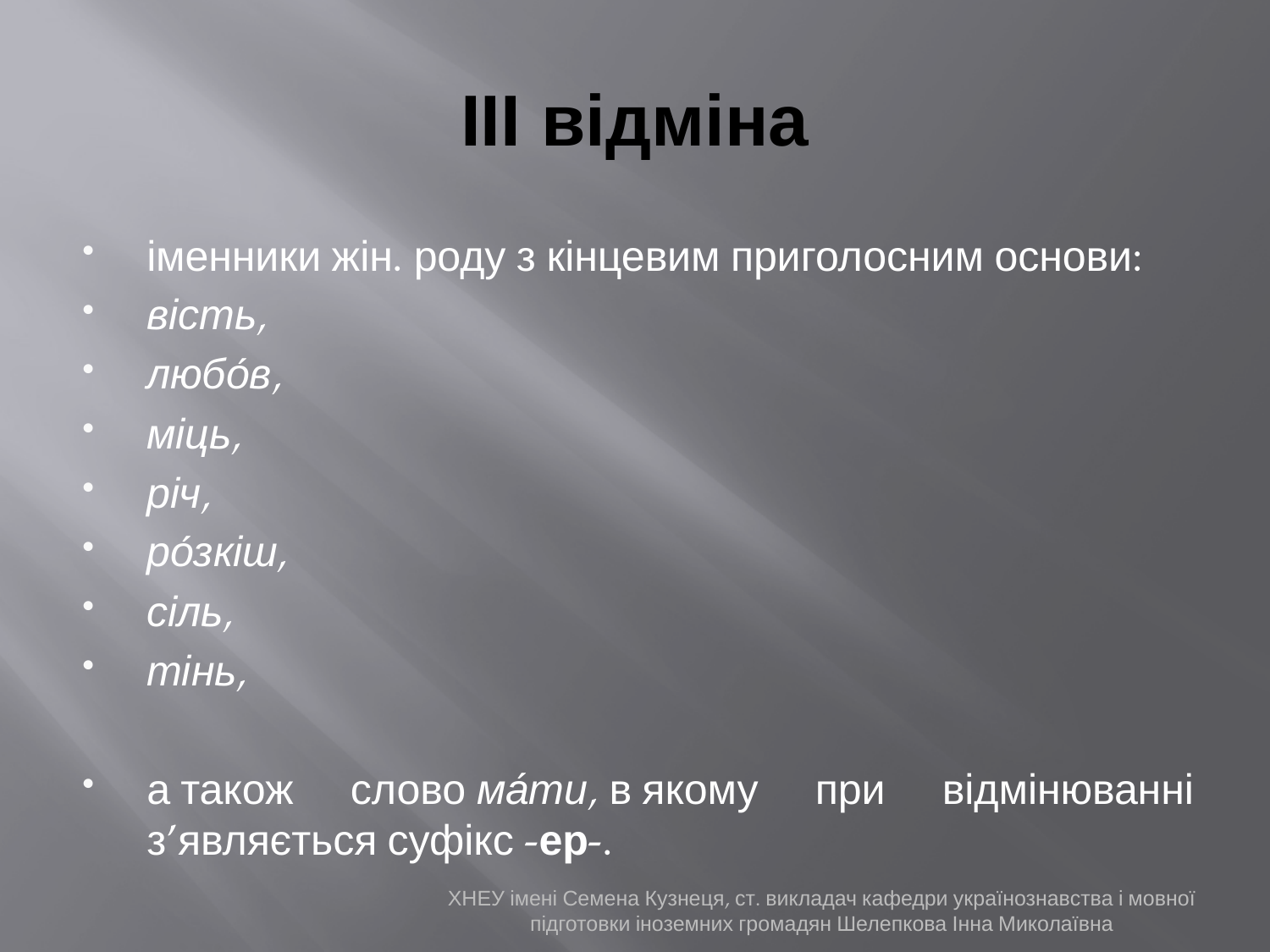

# IIІ відміна
іменники жін. роду з кінцевим приголосним основи:
вість,
любо́в,
міць,
річ,
ро́зкіш,
сіль,
тінь,

а також слово ма́ти, в якому при відмінюванні з’являється суфікс -ер-.
ХНЕУ імені Семена Кузнеця, ст. викладач кафедри українознавства і мовної підготовки іноземних громадян Шелепкова Інна Миколаївна